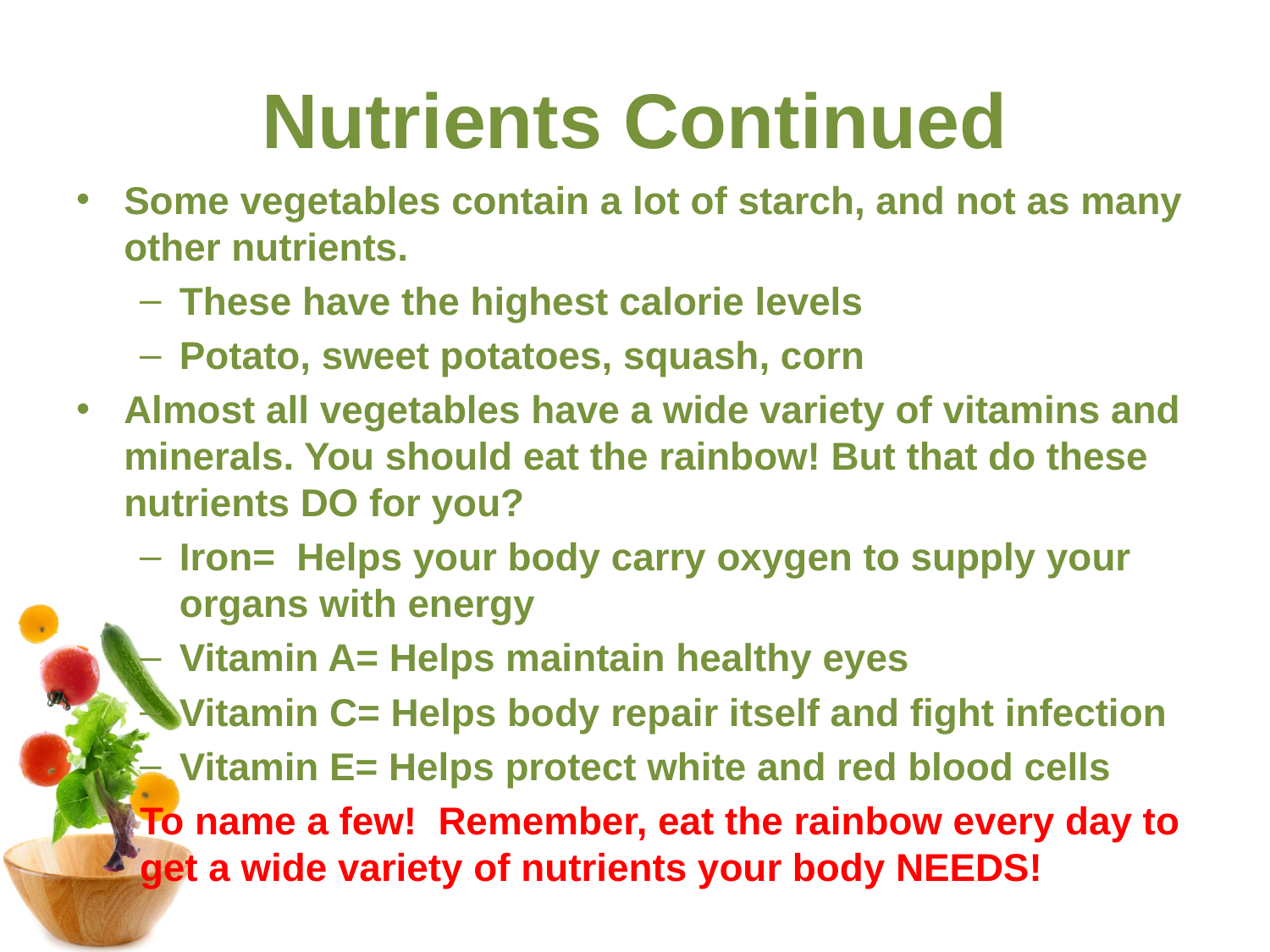

# Nutrients Continued
Some vegetables contain a lot of starch, and not as many other nutrients.
These have the highest calorie levels
Potato, sweet potatoes, squash, corn
Almost all vegetables have a wide variety of vitamins and minerals. You should eat the rainbow! But that do these nutrients DO for you?
Iron=  Helps your body carry oxygen to supply your organs with energy
Vitamin A= Helps maintain healthy eyes
Vitamin C= Helps body repair itself and fight infection
Vitamin E= Helps protect white and red blood cells
To name a few!  Remember, eat the rainbow every day to get a wide variety of nutrients your body NEEDS!